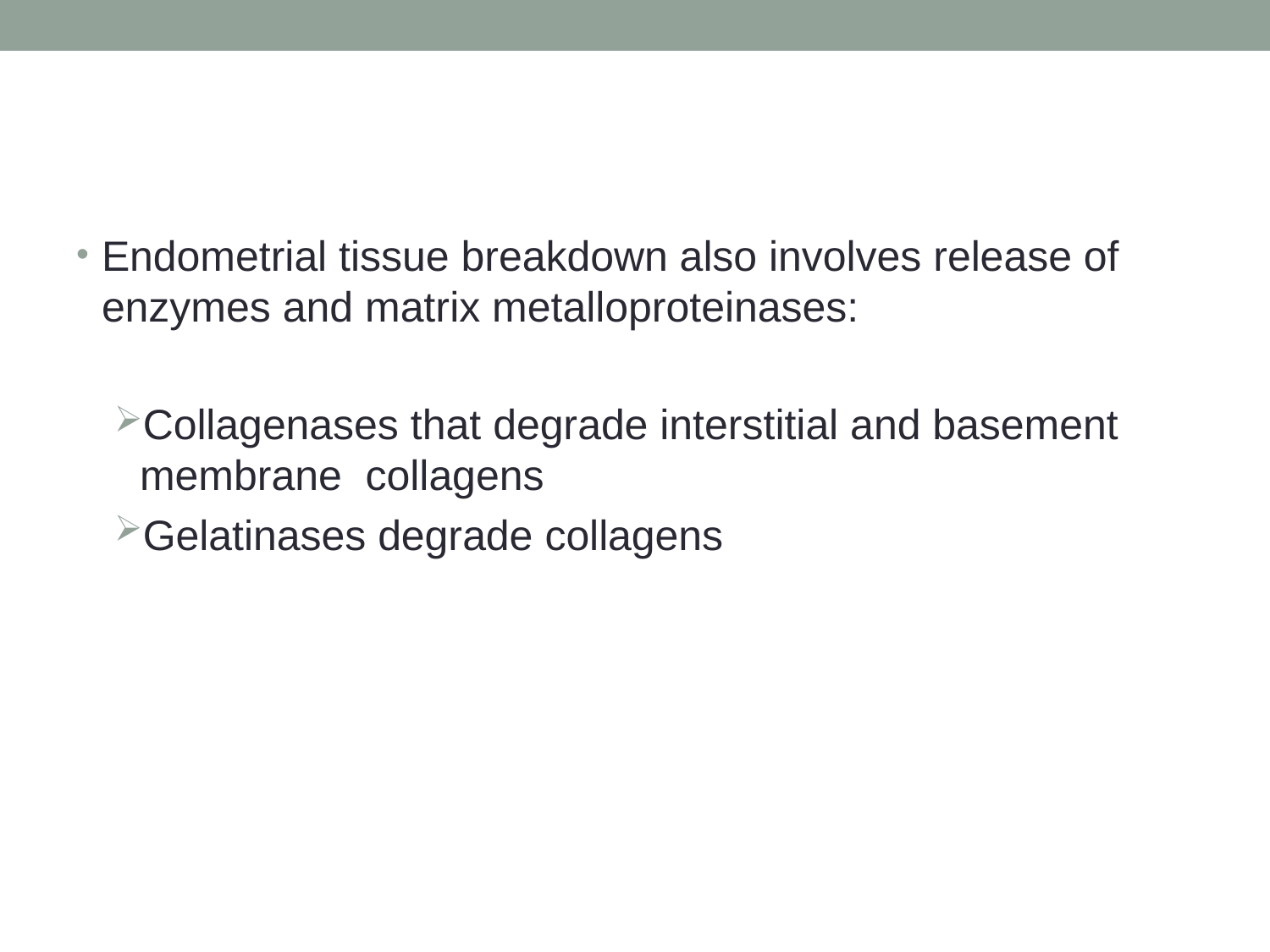

#
Endometrial tissue breakdown also involves release of  enzymes and matrix metalloproteinases:

Collagenases that degrade interstitial and basement membrane  collagens
Gelatinases degrade collagens